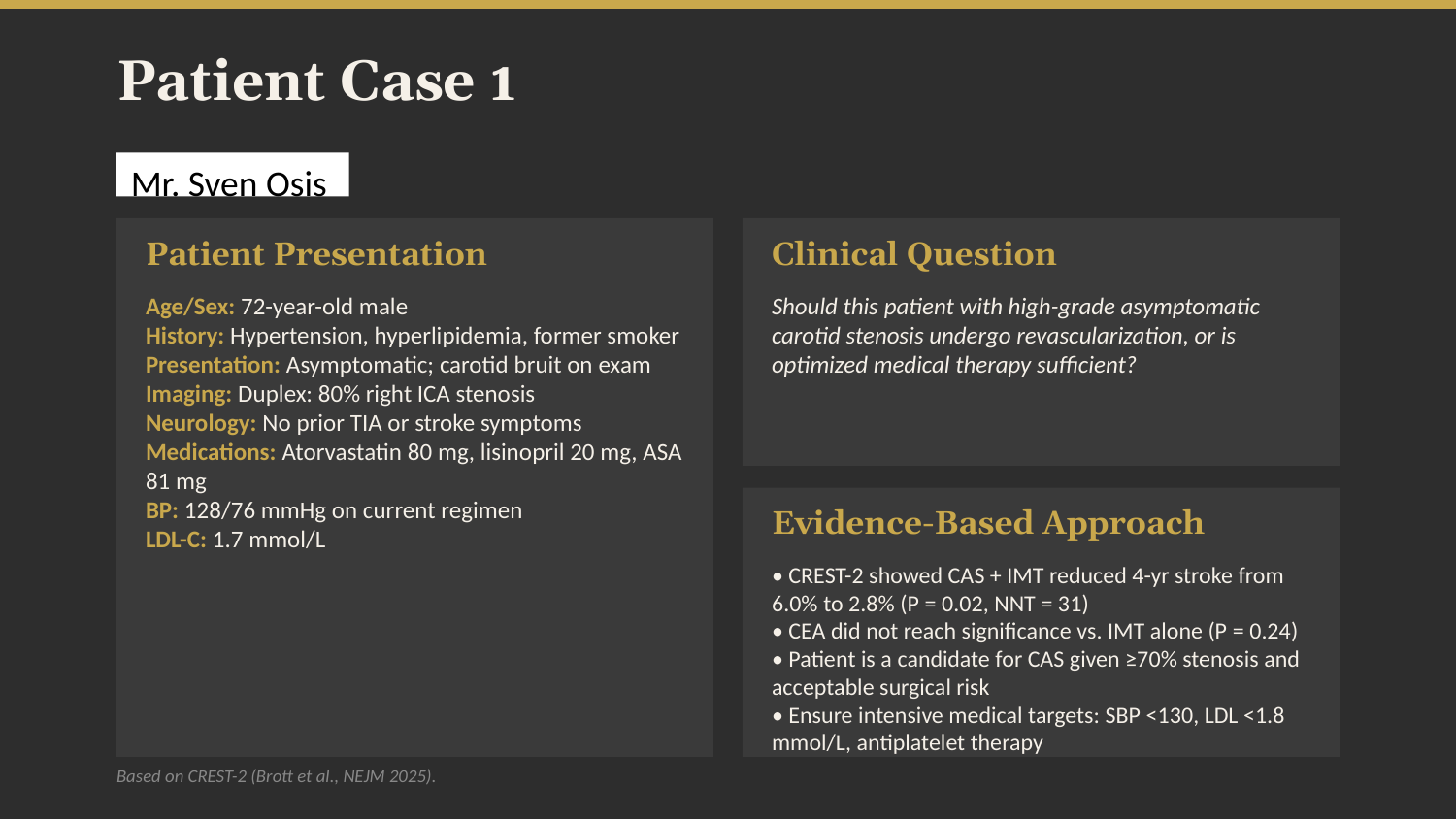

Patient Case 1
Mr. Sven Osis

Patient Presentation
Clinical Question
Age/Sex: 72-year-old male
History: Hypertension, hyperlipidemia, former smoker
Presentation: Asymptomatic; carotid bruit on exam
Imaging: Duplex: 80% right ICA stenosis
Neurology: No prior TIA or stroke symptoms
Medications: Atorvastatin 80 mg, lisinopril 20 mg, ASA 81 mg
BP: 128/76 mmHg on current regimen
LDL-C: 1.7 mmol/L
Should this patient with high-grade asymptomatic carotid stenosis undergo revascularization, or is optimized medical therapy sufficient?

Evidence-Based Approach
• CREST-2 showed CAS + IMT reduced 4-yr stroke from 6.0% to 2.8% (P = 0.02, NNT = 31)
• CEA did not reach significance vs. IMT alone (P = 0.24)
• Patient is a candidate for CAS given ≥70% stenosis and acceptable surgical risk
• Ensure intensive medical targets: SBP <130, LDL <1.8 mmol/L, antiplatelet therapy
Based on CREST-2 (Brott et al., NEJM 2025).